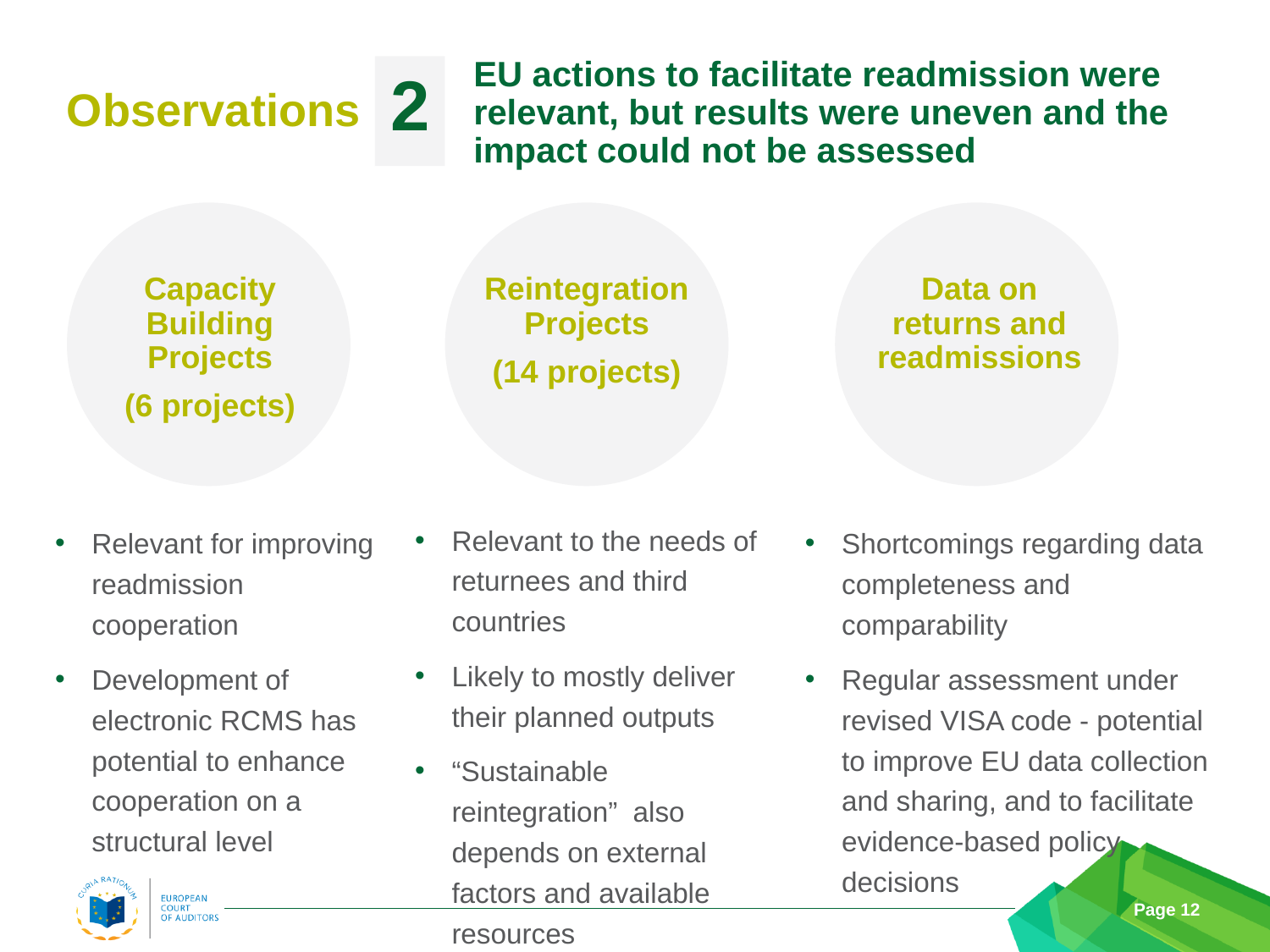

EU actions to facilitate readmission were relevant, but results were uneven and the impact could not be assessed
2
Observations

Capacity Building Projects
(6 projects)
Reintegration Projects
(14 projects)
Data on returns and readmissions
Relevant to the needs of returnees and third countries
Likely to mostly deliver their planned outputs
“Sustainable reintegration”  also depends on external factors and available  resources
Relevant for improving readmission cooperation
Development of electronic RCMS has potential to enhance cooperation on a structural level
Shortcomings regarding data completeness and comparability
Regular assessment under revised VISA code - potential to improve EU data collection and sharing, and to facilitate evidence-based policy decisions
Page 12